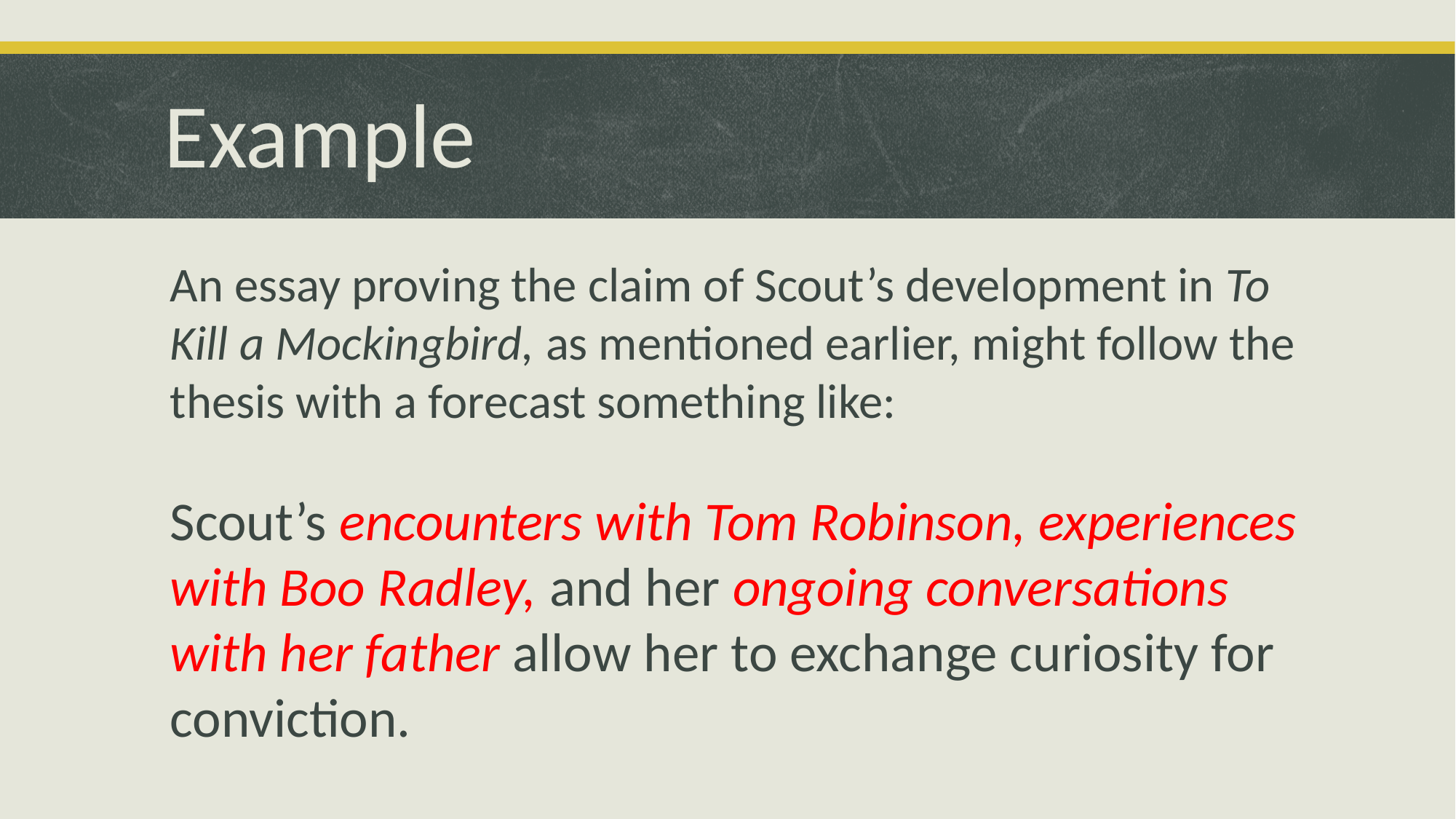

# Example
An essay proving the claim of Scout’s development in To Kill a Mockingbird, as mentioned earlier, might follow the thesis with a forecast something like:

Scout’s encounters with Tom Robinson, experiences with Boo Radley, and her ongoing conversations with her father allow her to exchange curiosity for conviction.